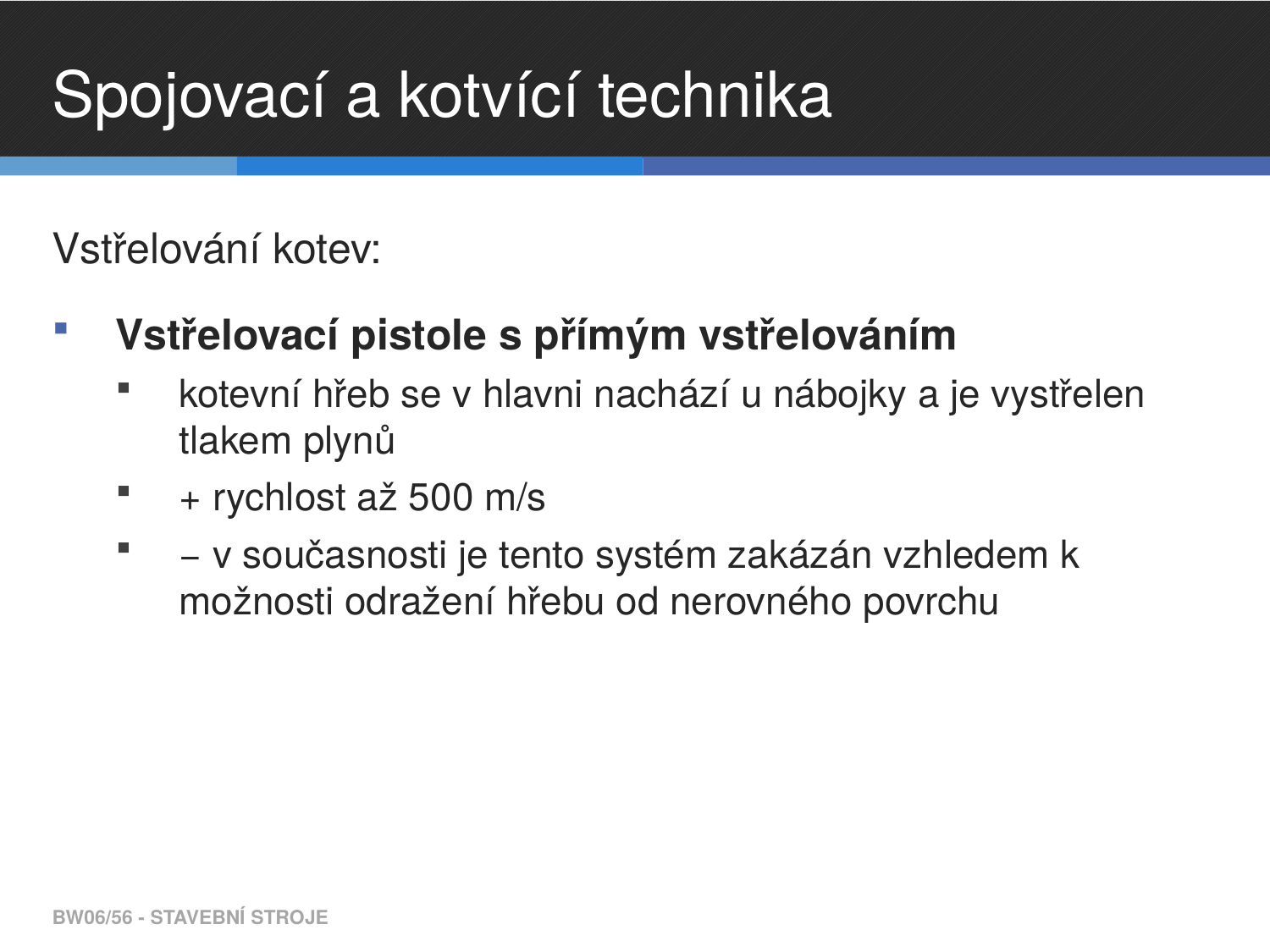

# Spojovací a kotvící technika
Vstřelování kotev:
Vstřelovací pistole s přímým vstřelováním
kotevní hřeb se v hlavni nachází u nábojky a je vystřelen tlakem plynů
+ rychlost až 500 m/s
− v současnosti je tento systém zakázán vzhledem k možnosti odražení hřebu od nerovného povrchu
BW06/56 - STAVEBNÍ STROJE